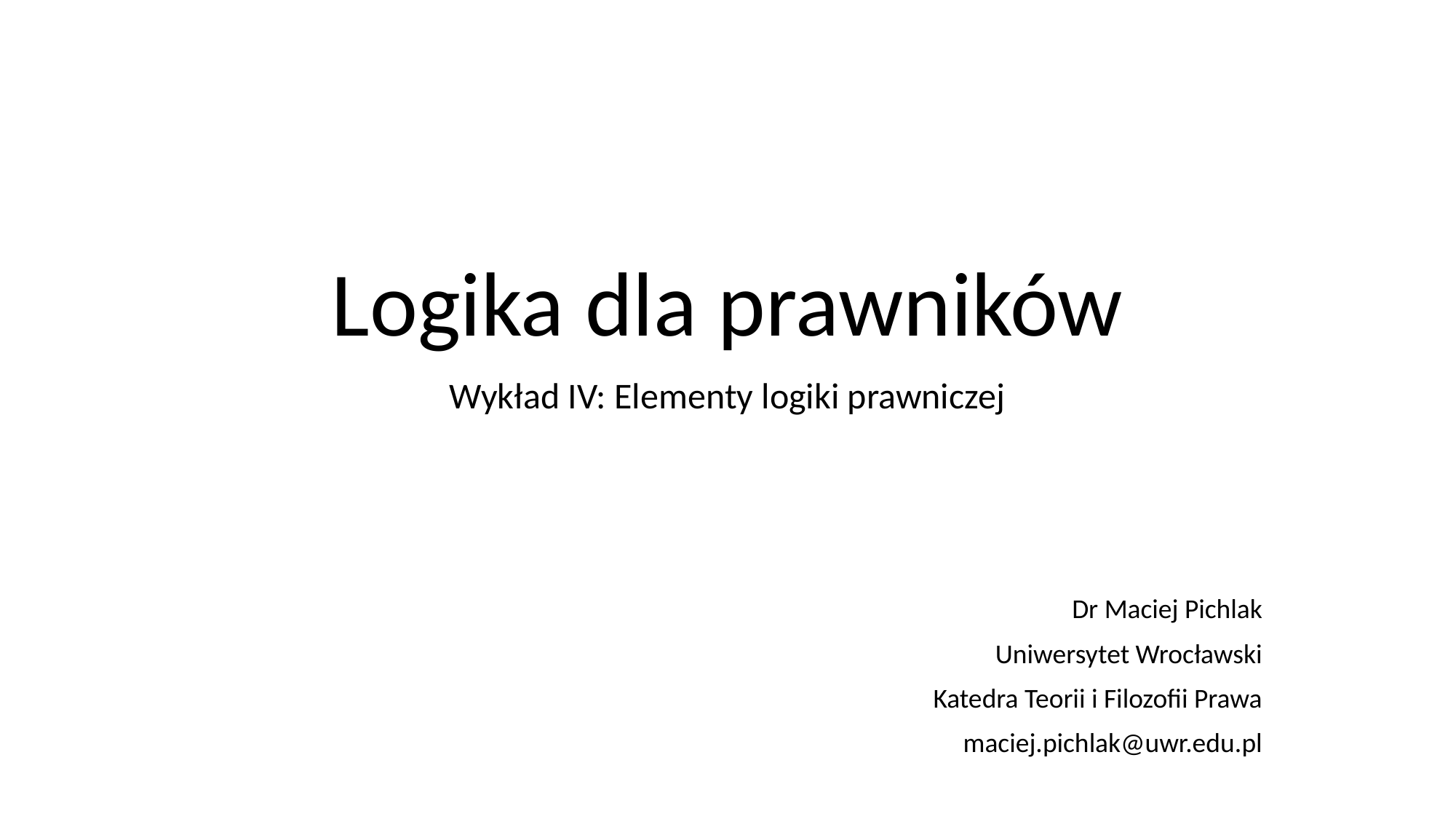

# Logika dla prawników
Wykład IV: Elementy logiki prawniczej

Dr Maciej Pichlak
Uniwersytet Wrocławski
Katedra Teorii i Filozofii Prawa
maciej.pichlak@uwr.edu.pl